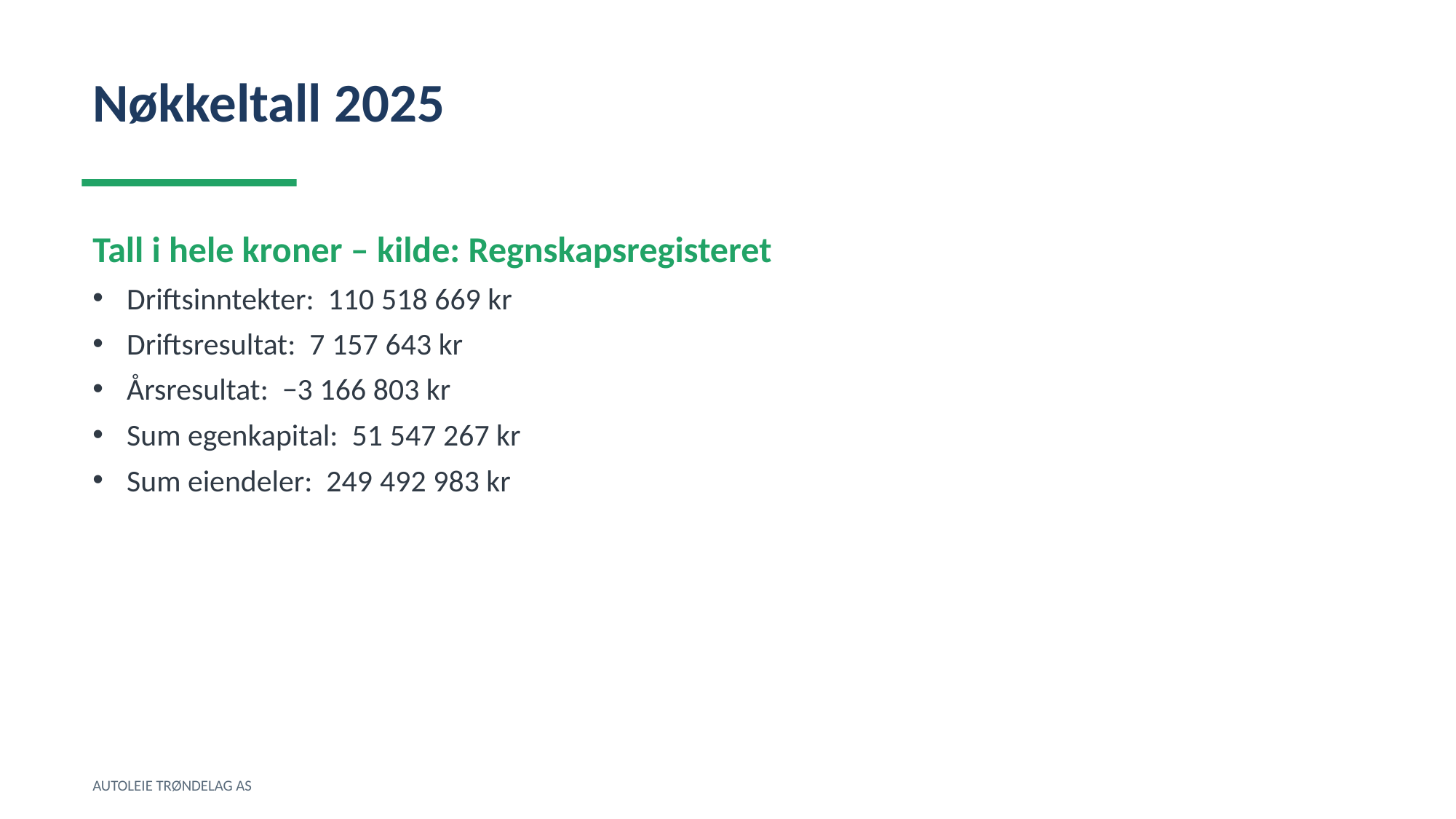

Nøkkeltall 2025

Tall i hele kroner – kilde: Regnskapsregisteret
Driftsinntekter:  110 518 669 kr
Driftsresultat:  7 157 643 kr
Årsresultat:  −3 166 803 kr
Sum egenkapital:  51 547 267 kr
Sum eiendeler:  249 492 983 kr
AUTOLEIE TRØNDELAG AS